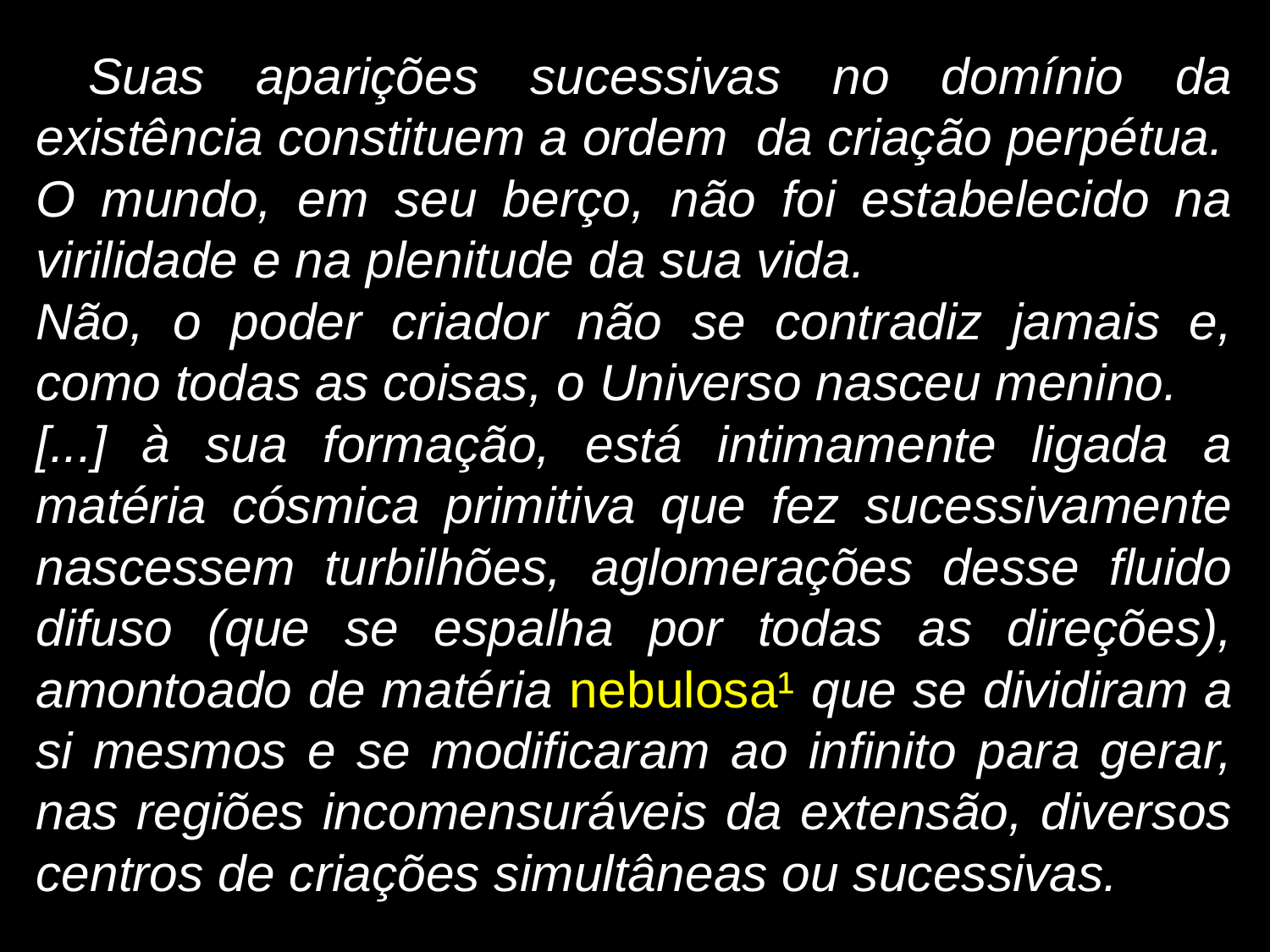

Suas aparições sucessivas no domínio da existência constituem a ordem  da criação perpétua.
O mundo, em seu berço, não foi estabelecido na virilidade e na plenitude da sua vida.
Não, o poder criador não se contradiz jamais e, como todas as coisas, o Universo nasceu menino.
[...] à sua formação, está intimamente ligada a matéria cósmica primitiva que fez sucessivamente nascessem turbilhões, aglomerações desse fluido difuso (que se espalha por todas as direções), amontoado de matéria nebulosa¹ que se dividiram a si mesmos e se modificaram ao infinito para gerar, nas regiões incomensuráveis da extensão, diversos centros de criações simultâneas ou sucessivas.